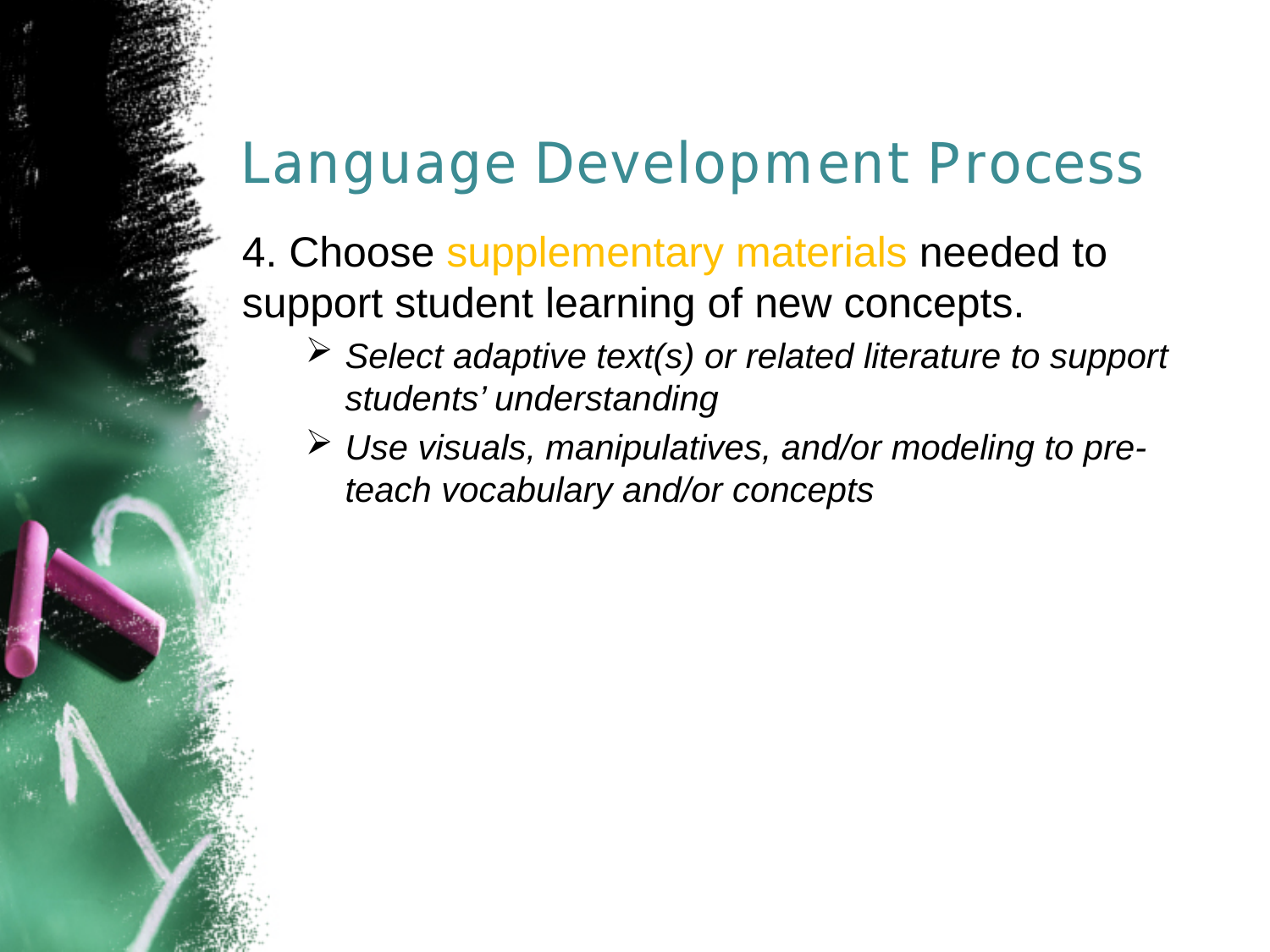

# Language Development Process
4. Choose supplementary materials needed to support student learning of new concepts.
Select adaptive text(s) or related literature to support students’ understanding
Use visuals, manipulatives, and/or modeling to pre-teach vocabulary and/or concepts